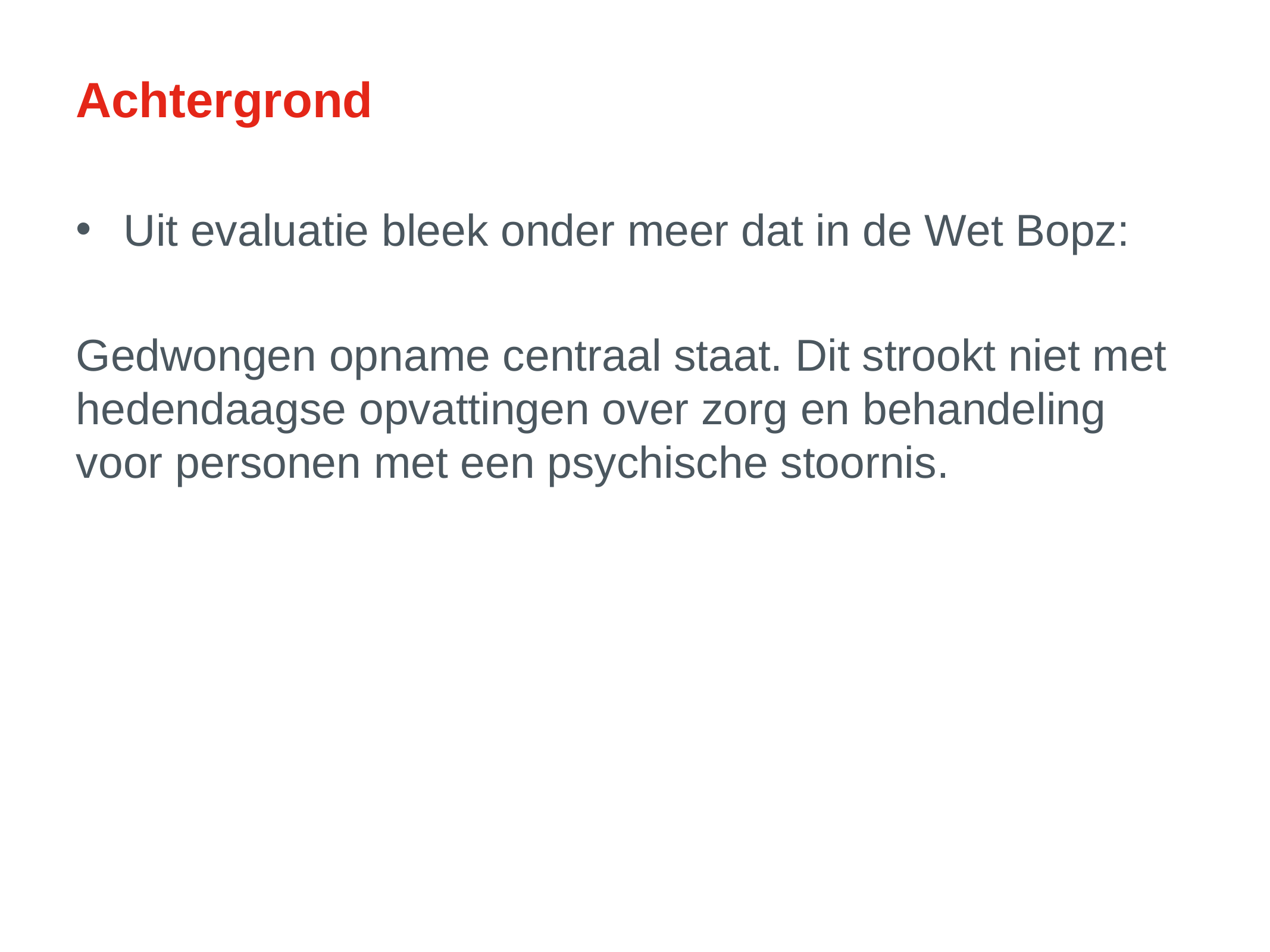

# Achtergrond
Uit evaluatie bleek onder meer dat in de Wet Bopz:

Gedwongen opname centraal staat. Dit strookt niet met hedendaagse opvattingen over zorg en behandeling voor personen met een psychische stoornis.